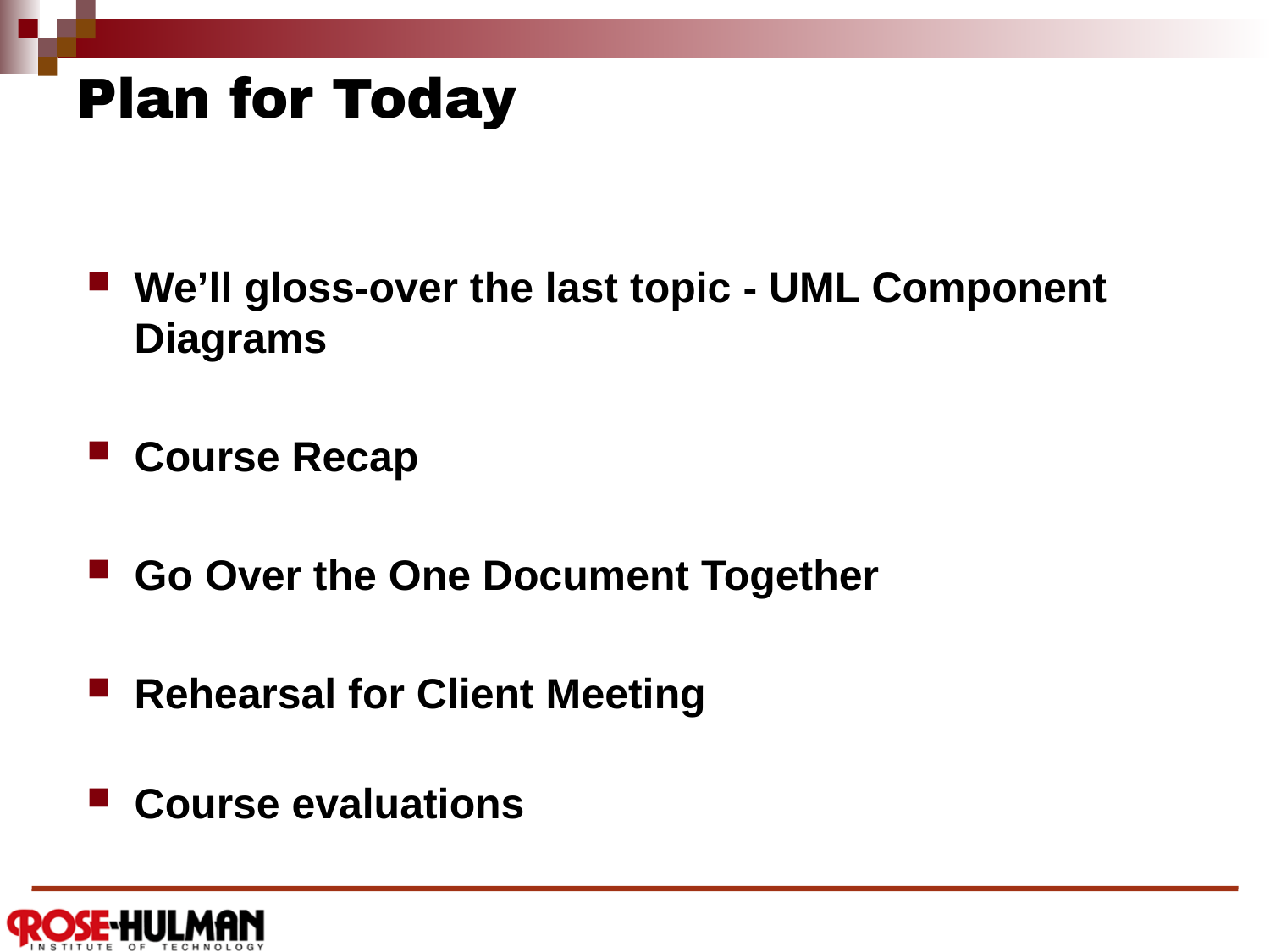

# Plan for Today
We’ll gloss-over the last topic - UML Component Diagrams

Course Recap

Go Over the One Document Together

Rehearsal for Client Meeting
Course evaluations